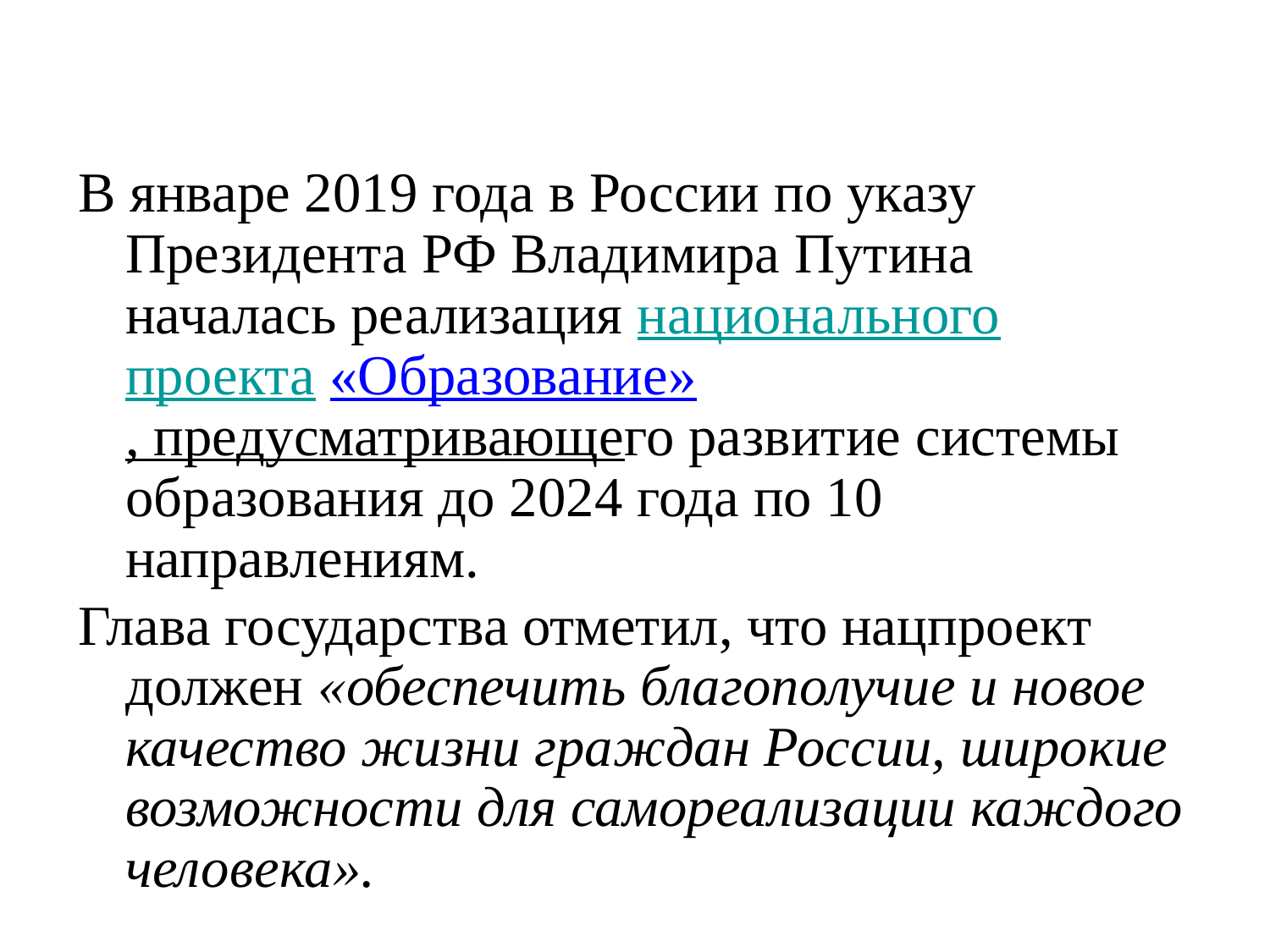

В январе 2019 года в России по указу Президента РФ Владимира Путина началась реализация национального проекта «Образование», предусматривающего развитие системы образования до 2024 года по 10 направлениям.
Глава государства отметил, что нацпроект должен «обеспечить благополучие и новое качество жизни граждан России, широкие возможности для самореализации каждого человека».